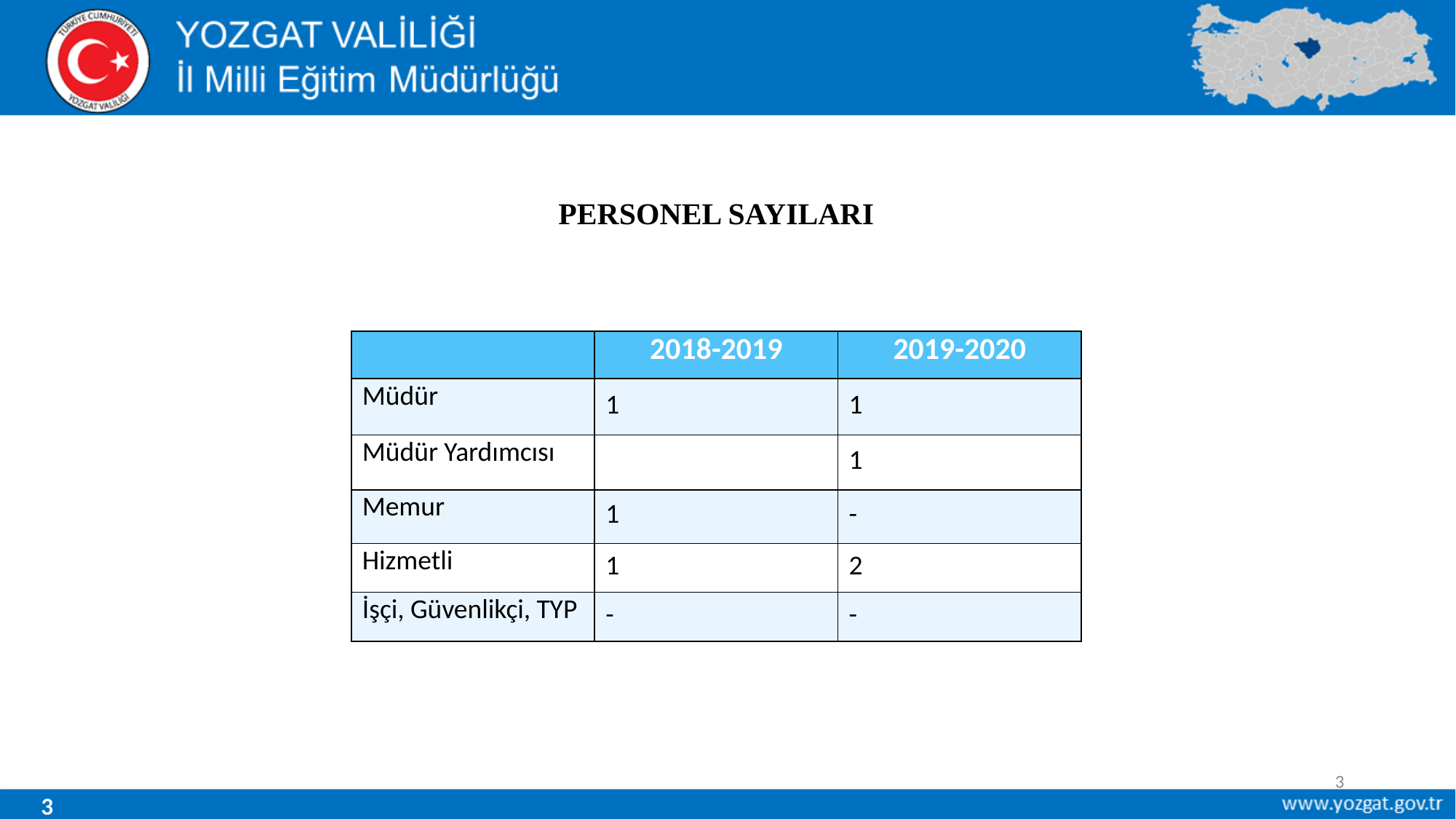

PERSONEL SAYILARI
|  | 2018-2019 | 2019-2020 |
| --- | --- | --- |
| Müdür | 1 | 1 |
| Müdür Yardımcısı |  | 1 |
| Memur | 1 | - |
| Hizmetli | 1 | 2 |
| İşçi, Güvenlikçi, TYP | - | - |
3